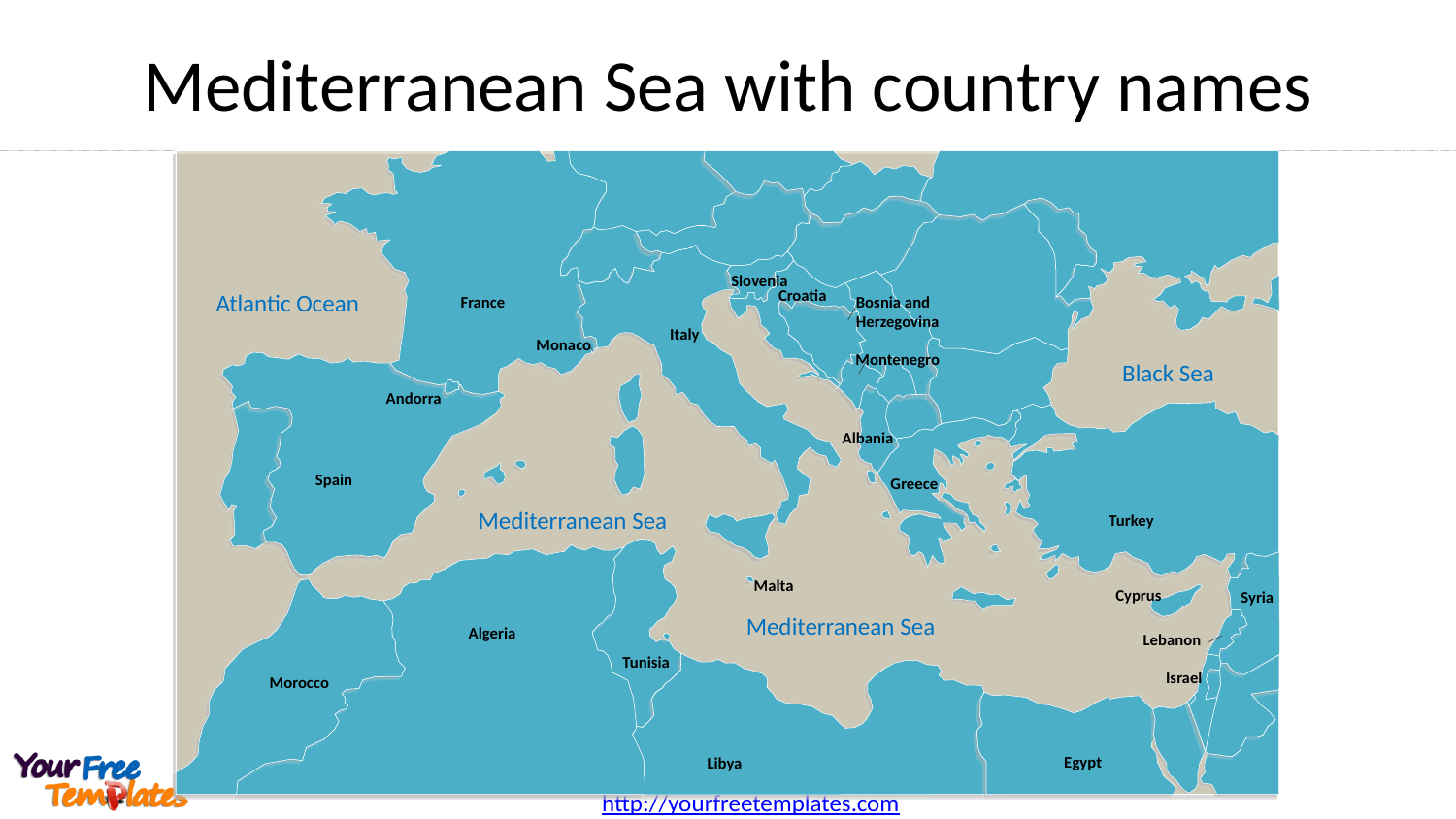

Mediterranean Sea with country names

Slovenia
Croatia
France
Bosnia and Herzegovina

Italy
Monaco

Montenegro

Andorra
Albania
Spain
Greece
Turkey
Malta
Cyprus
Syria
Algeria
Lebanon

Tunisia
Israel
Morocco
Egypt
Libya
 Atlantic Ocean
Black Sea
Mediterranean Sea
Mediterranean Sea